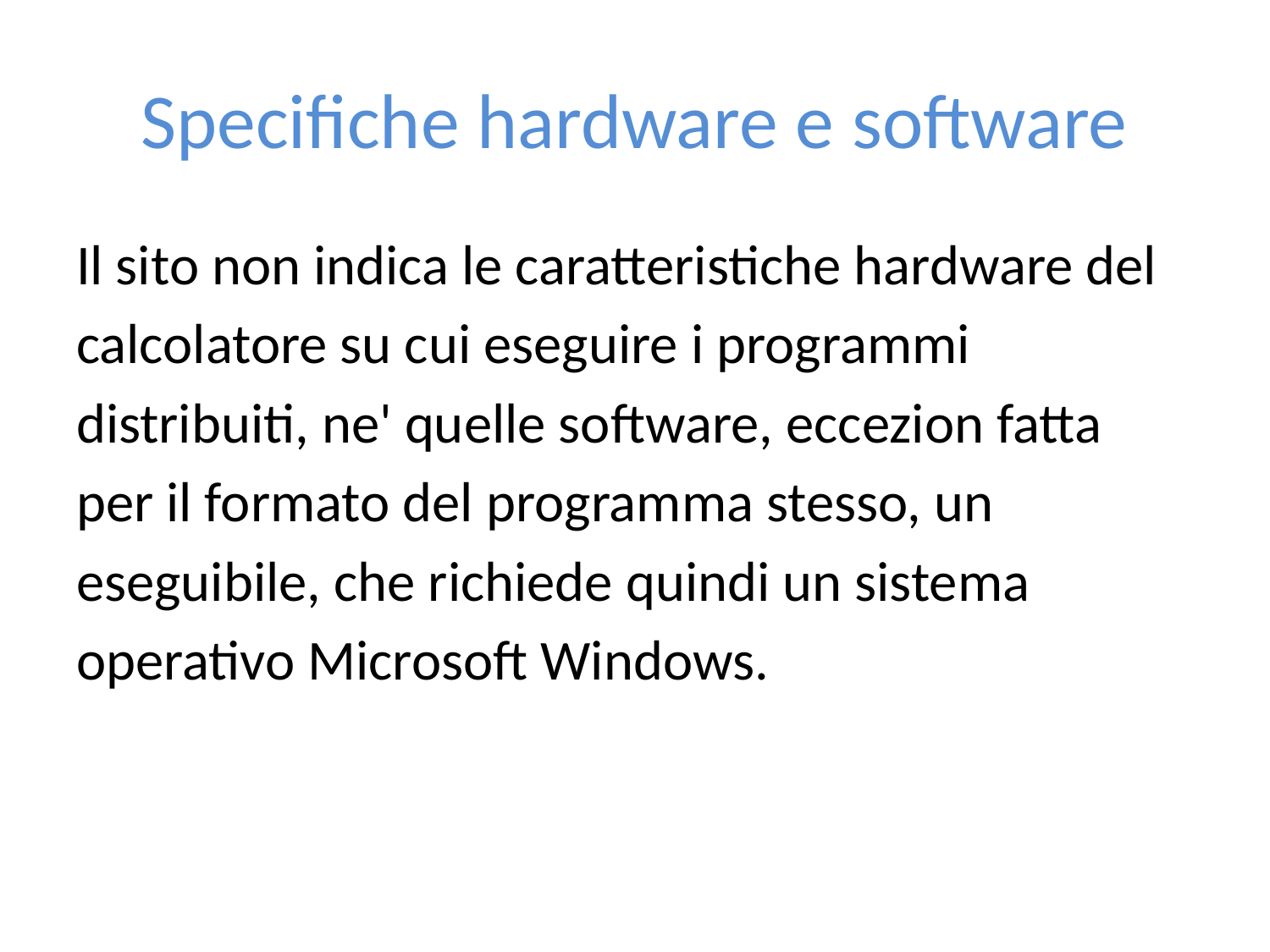

# Specifiche hardware e software
Il sito non indica le caratteristiche hardware del
calcolatore su cui eseguire i programmi
distribuiti, ne' quelle software, eccezion fatta
per il formato del programma stesso, un
eseguibile, che richiede quindi un sistema
operativo Microsoft Windows.